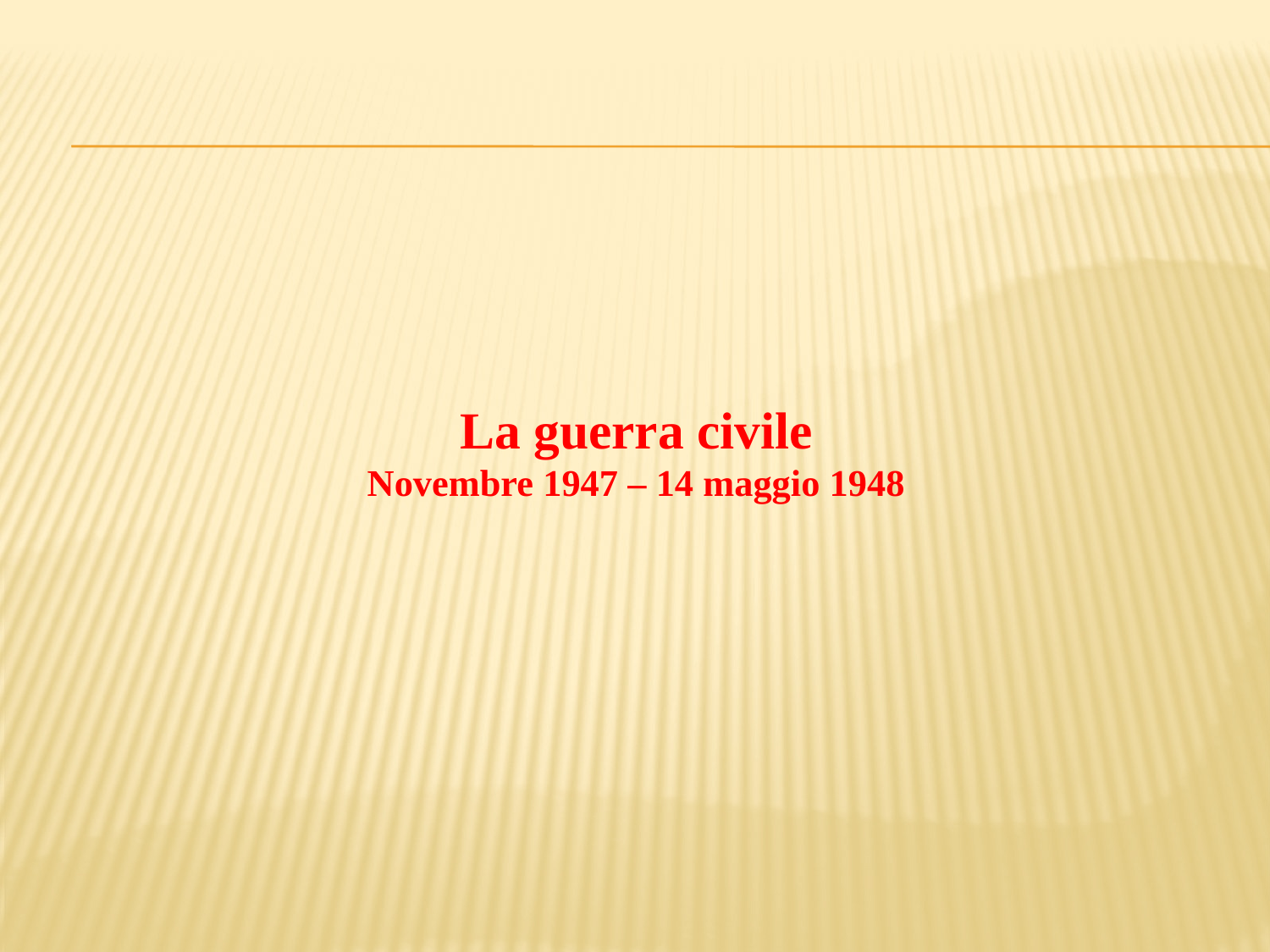

La guerra civile
Novembre 1947 – 14 maggio 1948